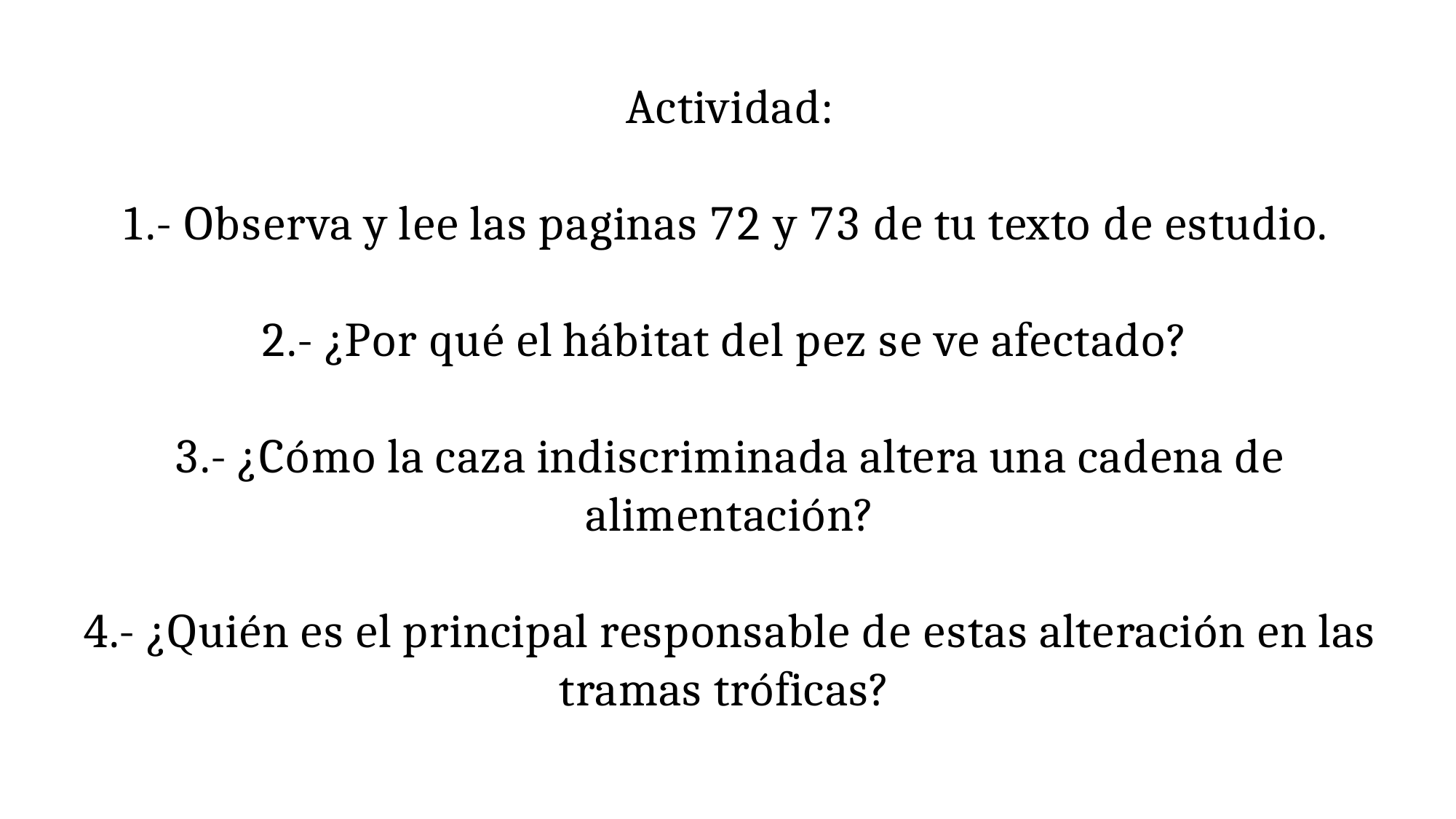

Actividad:

1.- Observa y lee las paginas 72 y 73 de tu texto de estudio.

2.- ¿Por qué el hábitat del pez se ve afectado?

3.- ¿Cómo la caza indiscriminada altera una cadena de alimentación?

4.- ¿Quién es el principal responsable de estas alteración en las tramas tróficas?